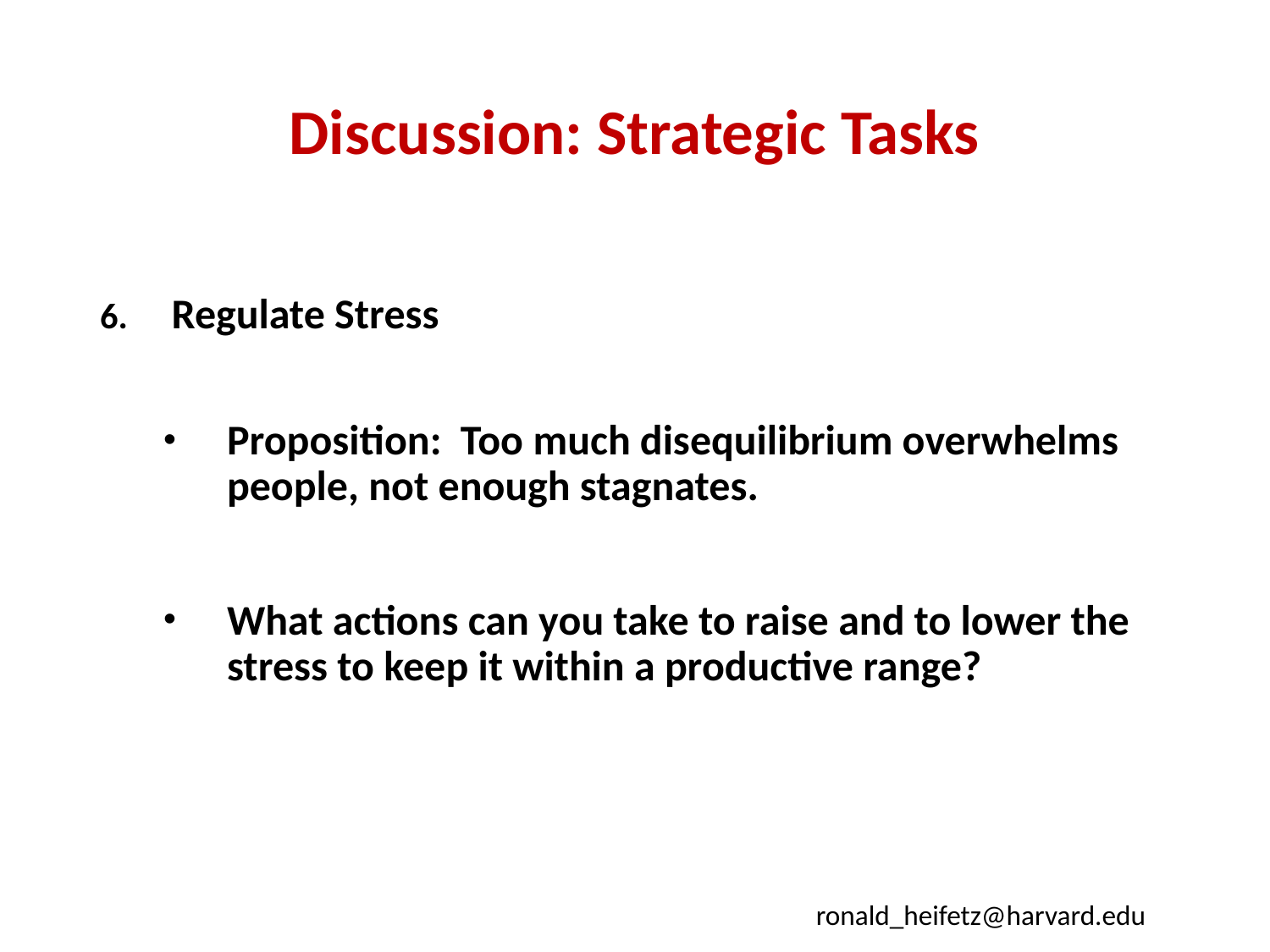

# Discussion: Strategic Tasks
Regulate Stress

Proposition:  Too much disequilibrium overwhelms people, not enough stagnates.

What actions can you take to raise and to lower the stress to keep it within a productive range?

ronald_heifetz@harvard.edu